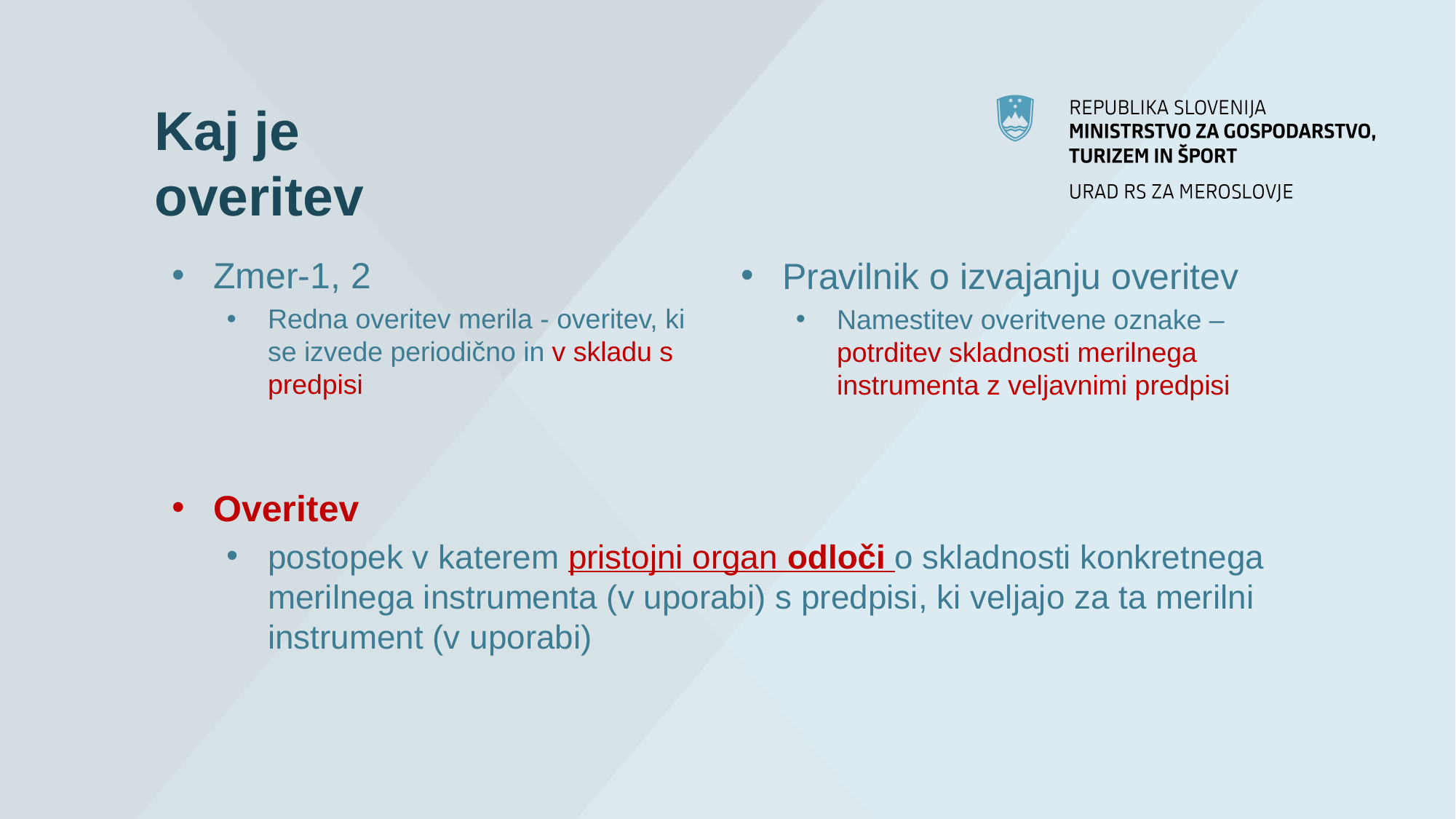

# Kaj je overitev
Zmer-1, 2
Redna overitev merila - overitev, ki se izvede periodično in v skladu s predpisi

Pravilnik o izvajanju overitev
Namestitev overitvene oznake – potrditev skladnosti merilnega instrumenta z veljavnimi predpisi

Overitev
postopek v katerem pristojni organ odloči o skladnosti konkretnega merilnega instrumenta (v uporabi) s predpisi, ki veljajo za ta merilni instrument (v uporabi)